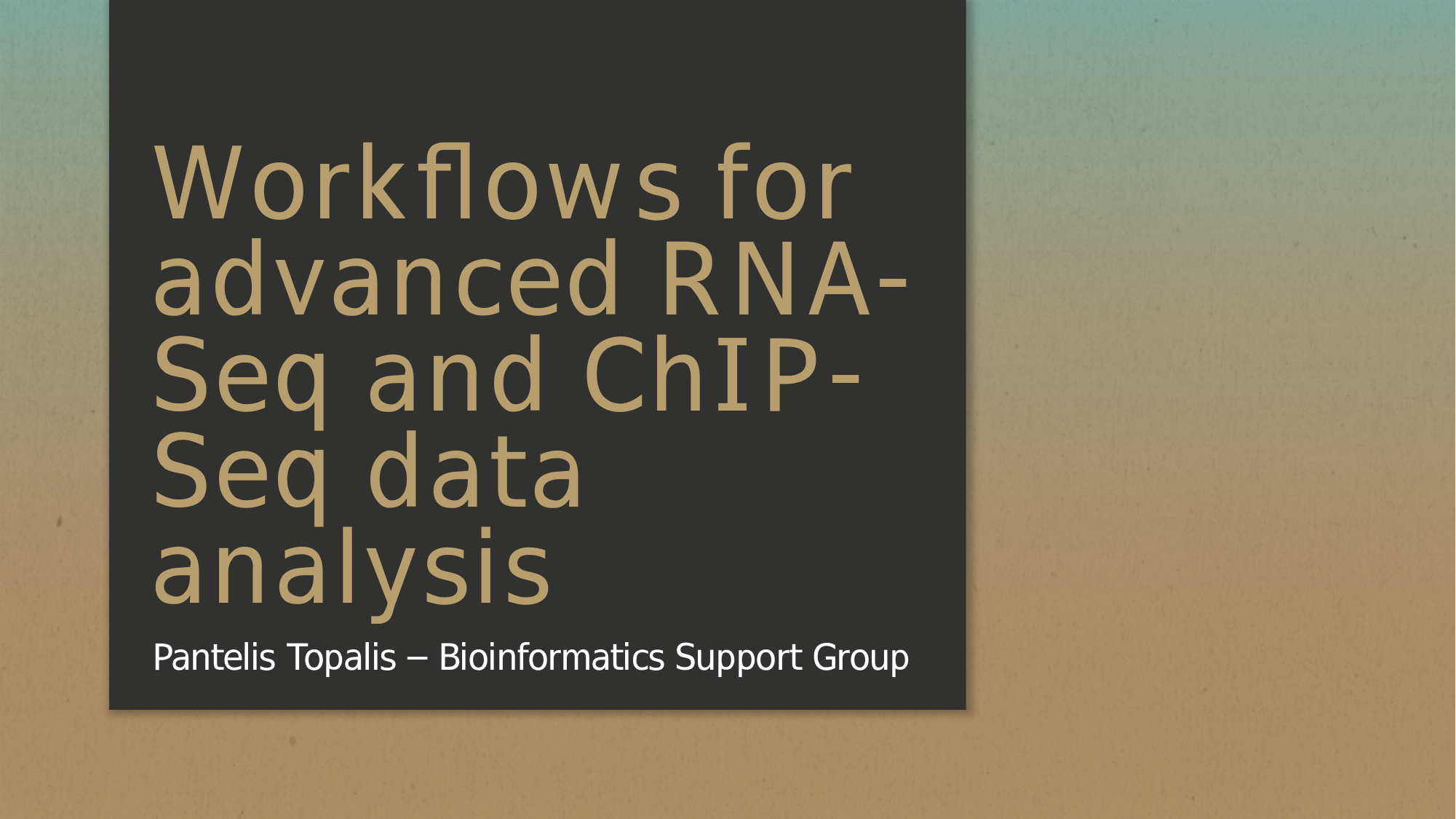

# Workflows for advanced RNA-Seq and ChIP-Seq data analysis
Pantelis Topalis – Bioinformatics Support Group